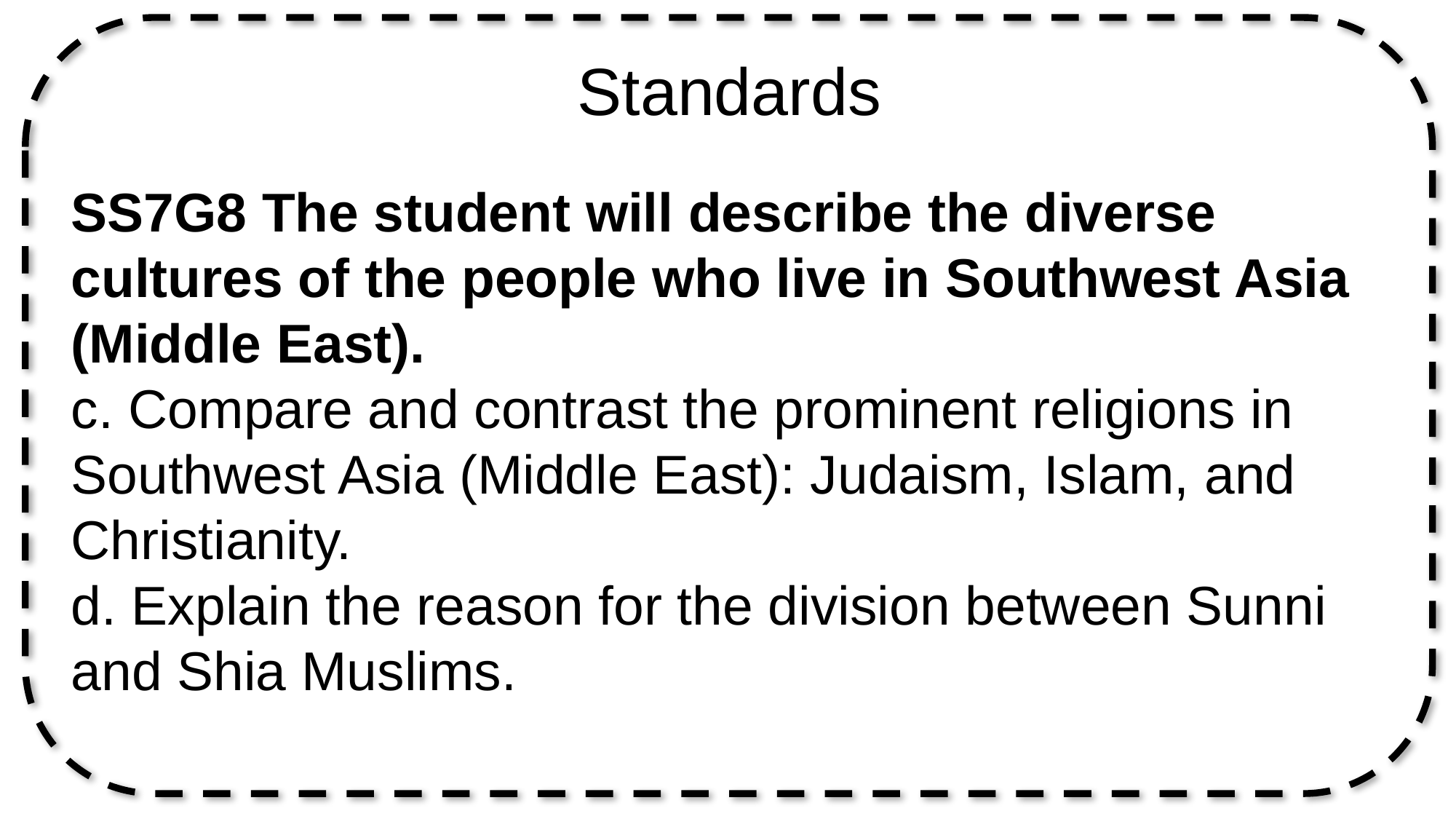

Standards

SS7G8 The student will describe the diverse cultures of the people who live in Southwest Asia (Middle East).
c. Compare and contrast the prominent religions in Southwest Asia (Middle East): Judaism, Islam, and Christianity.
d. Explain the reason for the division between Sunni and Shia Muslims.